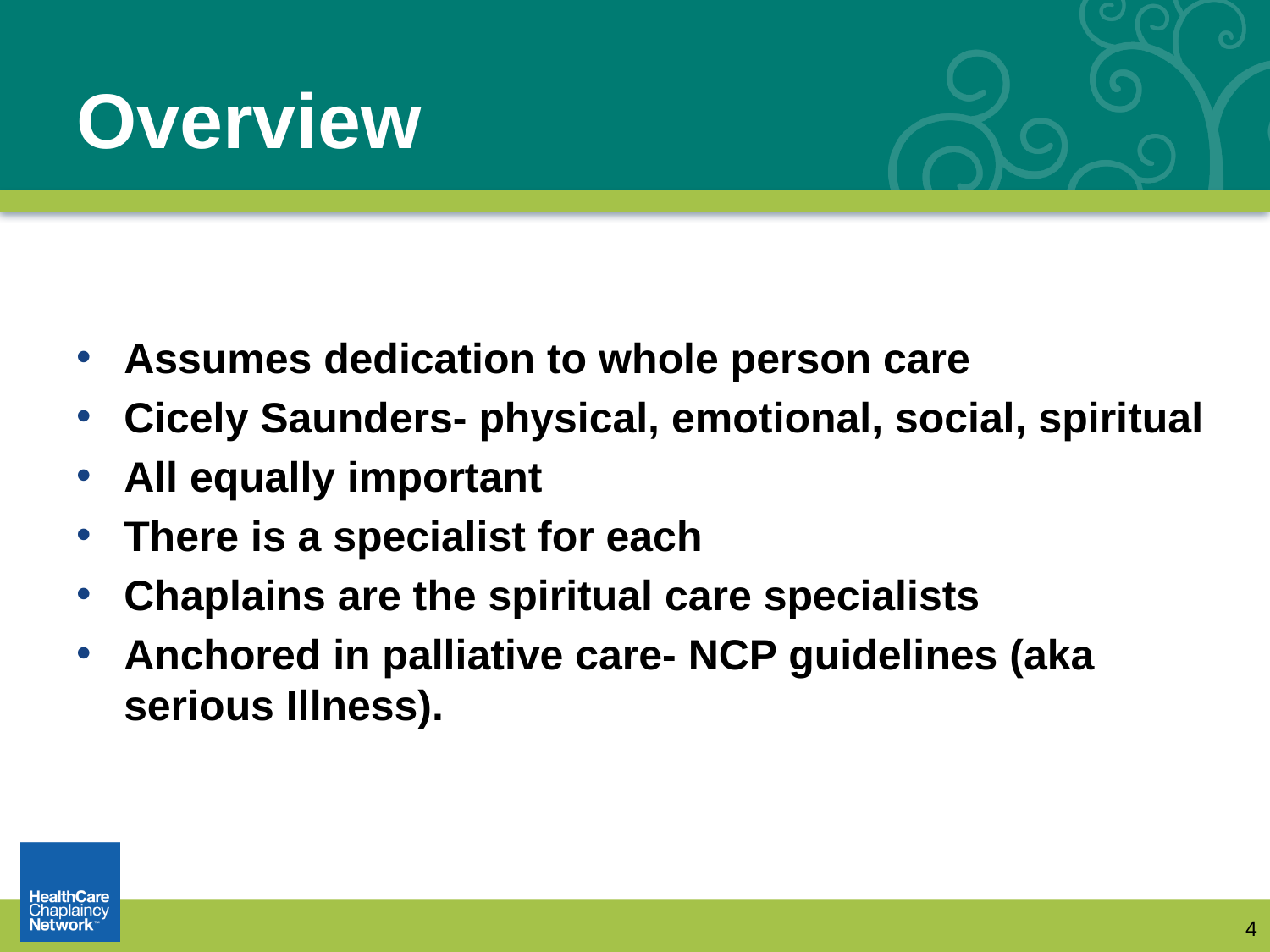

# Overview

Assumes dedication to whole person care
Cicely Saunders- physical, emotional, social, spiritual
All equally important
There is a specialist for each
Chaplains are the spiritual care specialists
Anchored in palliative care- NCP guidelines (aka serious Illness).